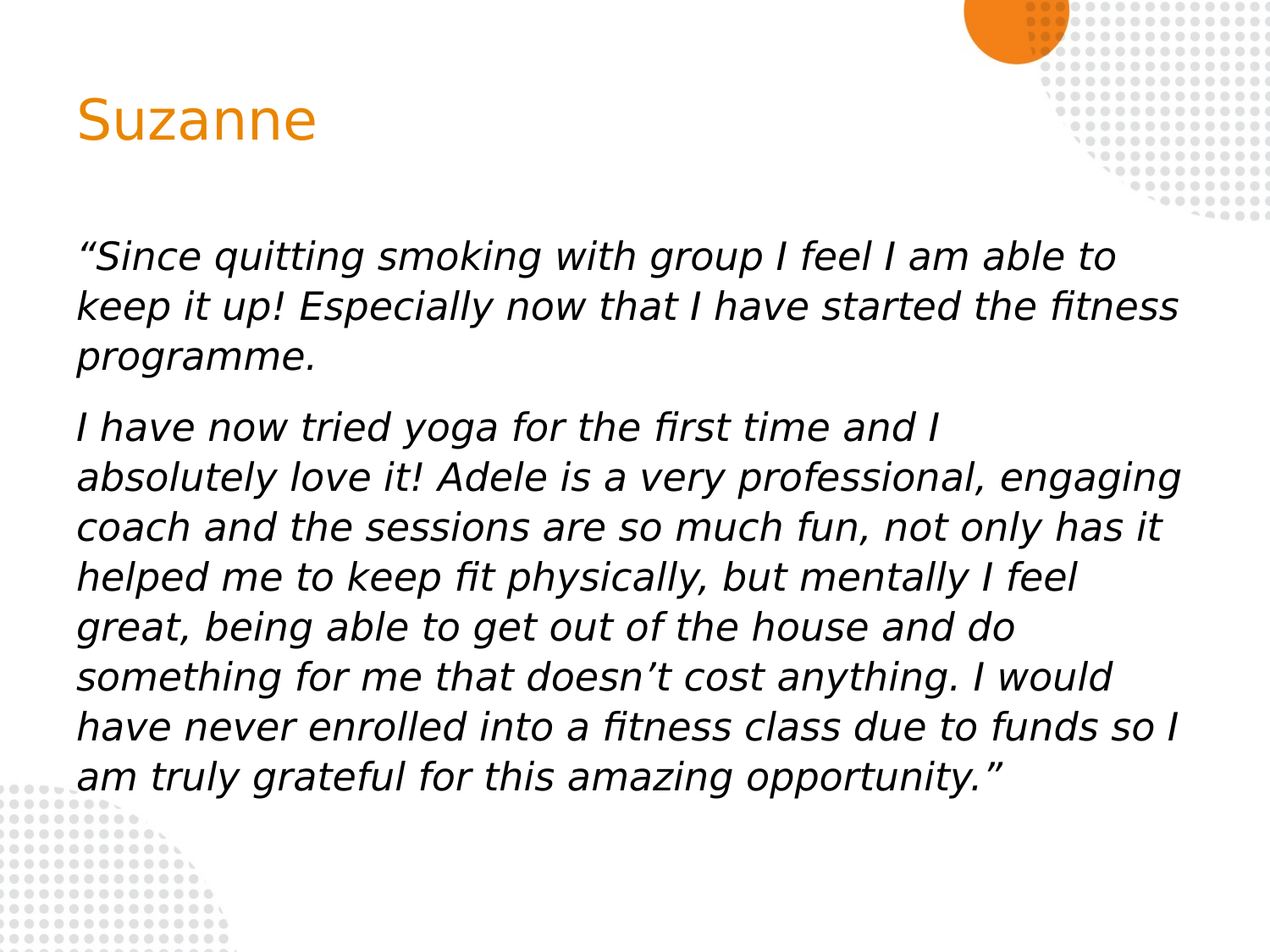

# Suzanne
“Since quitting smoking with group I feel I am able to keep it up! Especially now that I have started the fitness programme.
I have now tried yoga for the first time and I	absolutely love it! Adele is a very professional, engaging coach and the sessions are so much fun, not only has it helped me to keep fit physically, but mentally I feel great, being able to get out of the house and do something for me that doesn’t cost anything. I would have never enrolled into a fitness class due to funds so I am truly grateful for this amazing opportunity.”